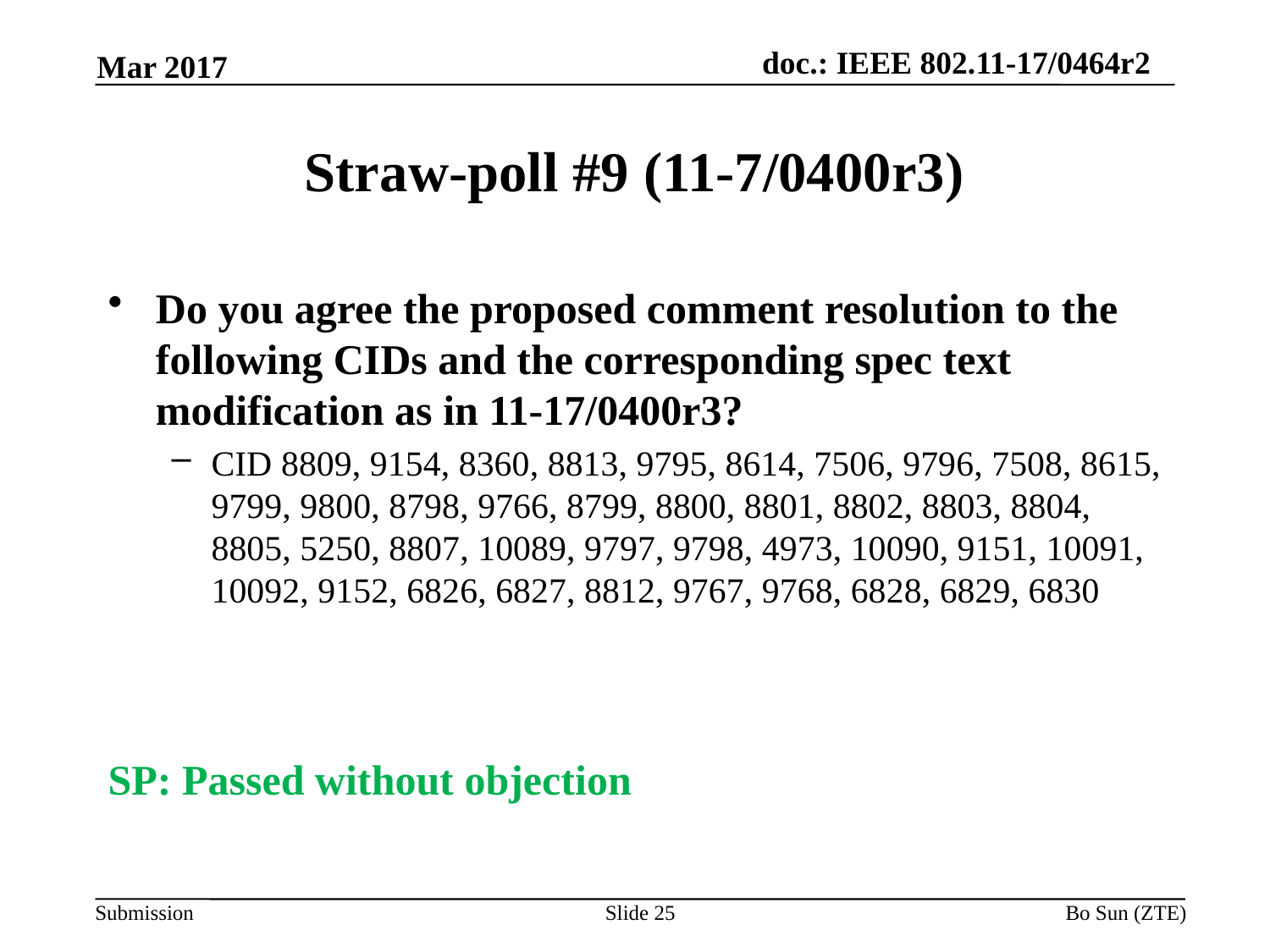

Mar 2017
# Straw-poll #9 (11-7/0400r3)
Do you agree the proposed comment resolution to the following CIDs and the corresponding spec text modification as in 11-17/0400r3?
CID 8809, 9154, 8360, 8813, 9795, 8614, 7506, 9796, 7508, 8615, 9799, 9800, 8798, 9766, 8799, 8800, 8801, 8802, 8803, 8804, 8805, 5250, 8807, 10089, 9797, 9798, 4973, 10090, 9151, 10091, 10092, 9152, 6826, 6827, 8812, 9767, 9768, 6828, 6829, 6830

SP: Passed without objection
Slide 25
Bo Sun (ZTE)